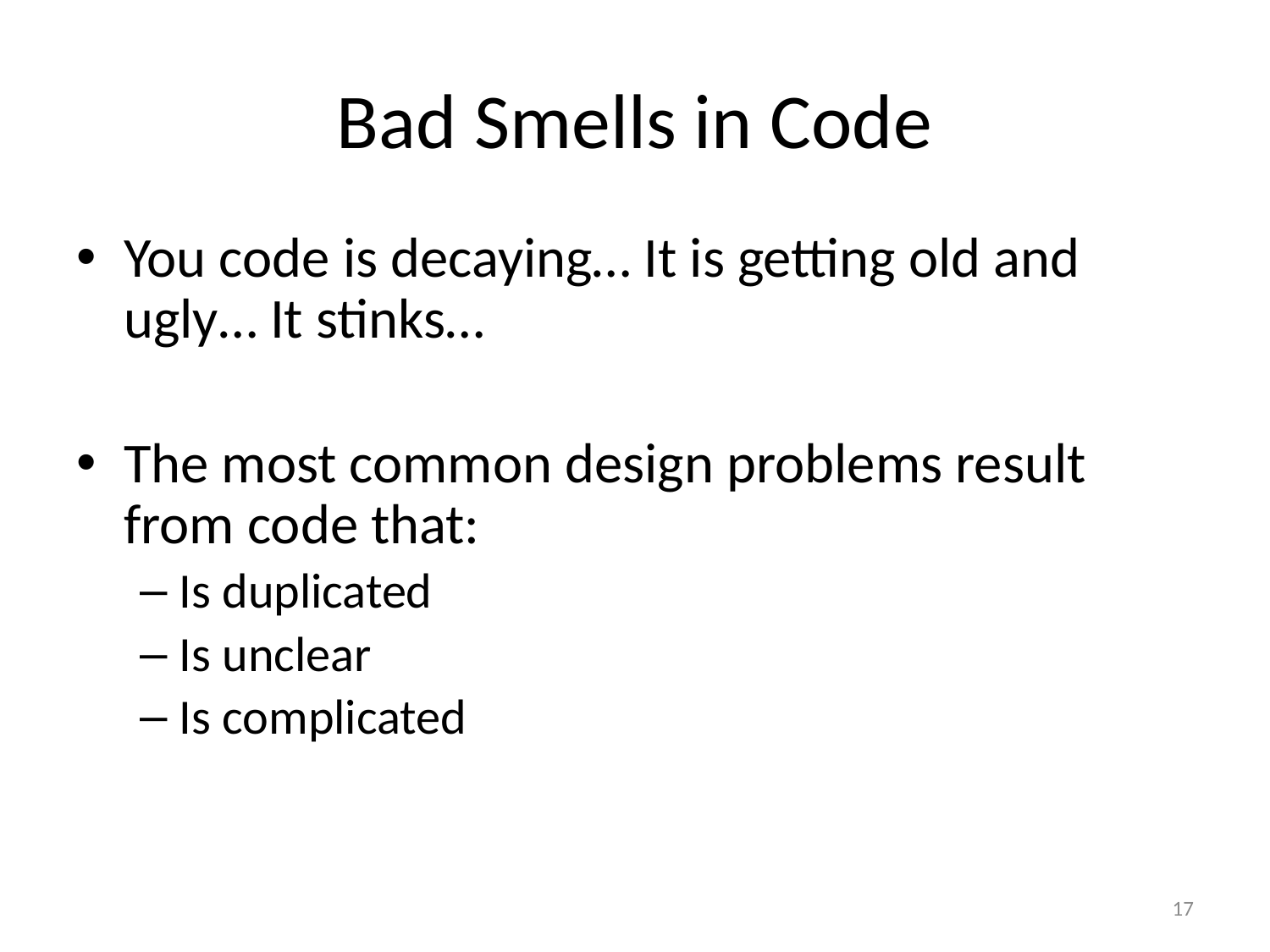

# Bad Smells in Code
You code is decaying… It is getting old and ugly… It stinks…

The most common design problems result from code that:
Is duplicated
Is unclear
Is complicated
17